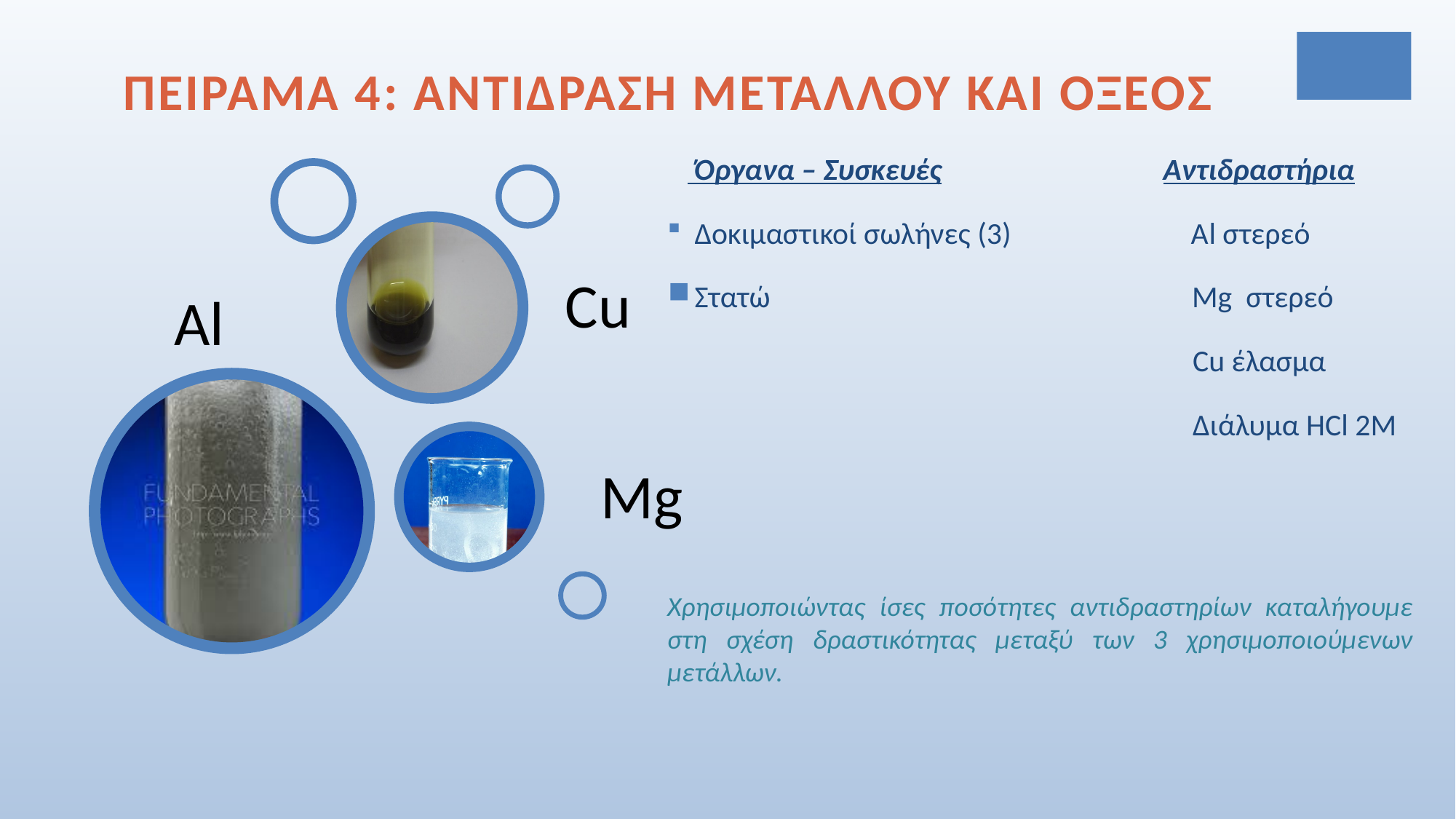

Al
Mg
Cu
# ΠΕΙΡΑΜΑ 4: ΑΝΤΙΔΡΑΣΗ ΜΕΤΑΛΛΟΥ ΚΑΙ ΟΞΕΟΣ
    Όργανα – Συσκευές                                Αντιδραστήρια
Δοκιμαστικοί σωλήνες (3)                          Αl στερεό
Στατώ                                                             Mg  στερεό
                                                                            Cu έλασμα
                                                                            Διάλυμα HCl 2M

Χρησιμοποιώντας ίσες ποσότητες αντιδραστηρίων καταλήγουμε στη σχέση δραστικότητας μεταξύ των 3 χρησιμοποιούμενων μετάλλων.